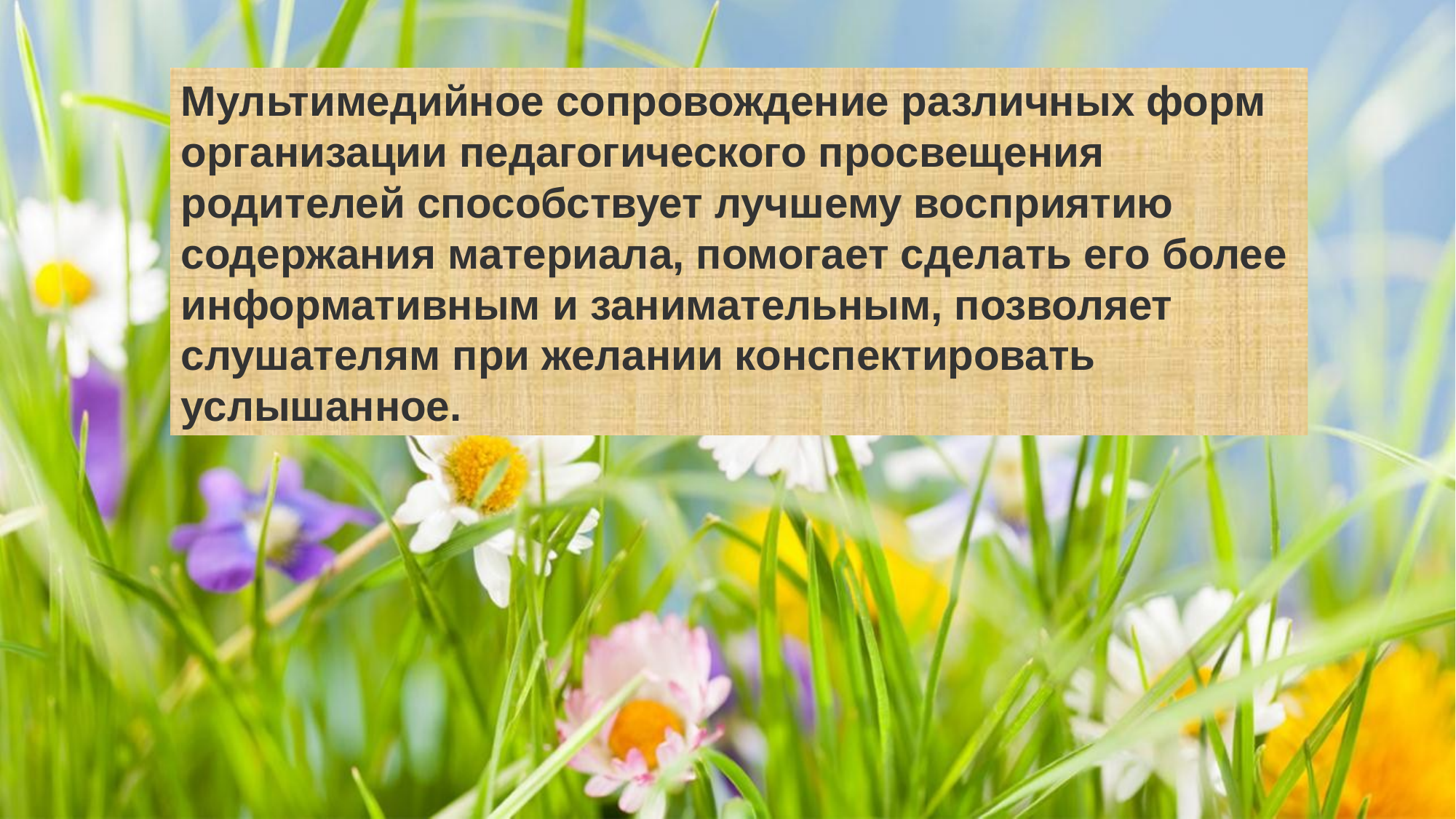

Мультимедийное сопровождение различных форм организации педагогического просвещения родителей способствует лучшему восприятию содержания материала, помогает сделать его более информативным и занимательным, позволяет слушателям при желании конспектировать услышанное.